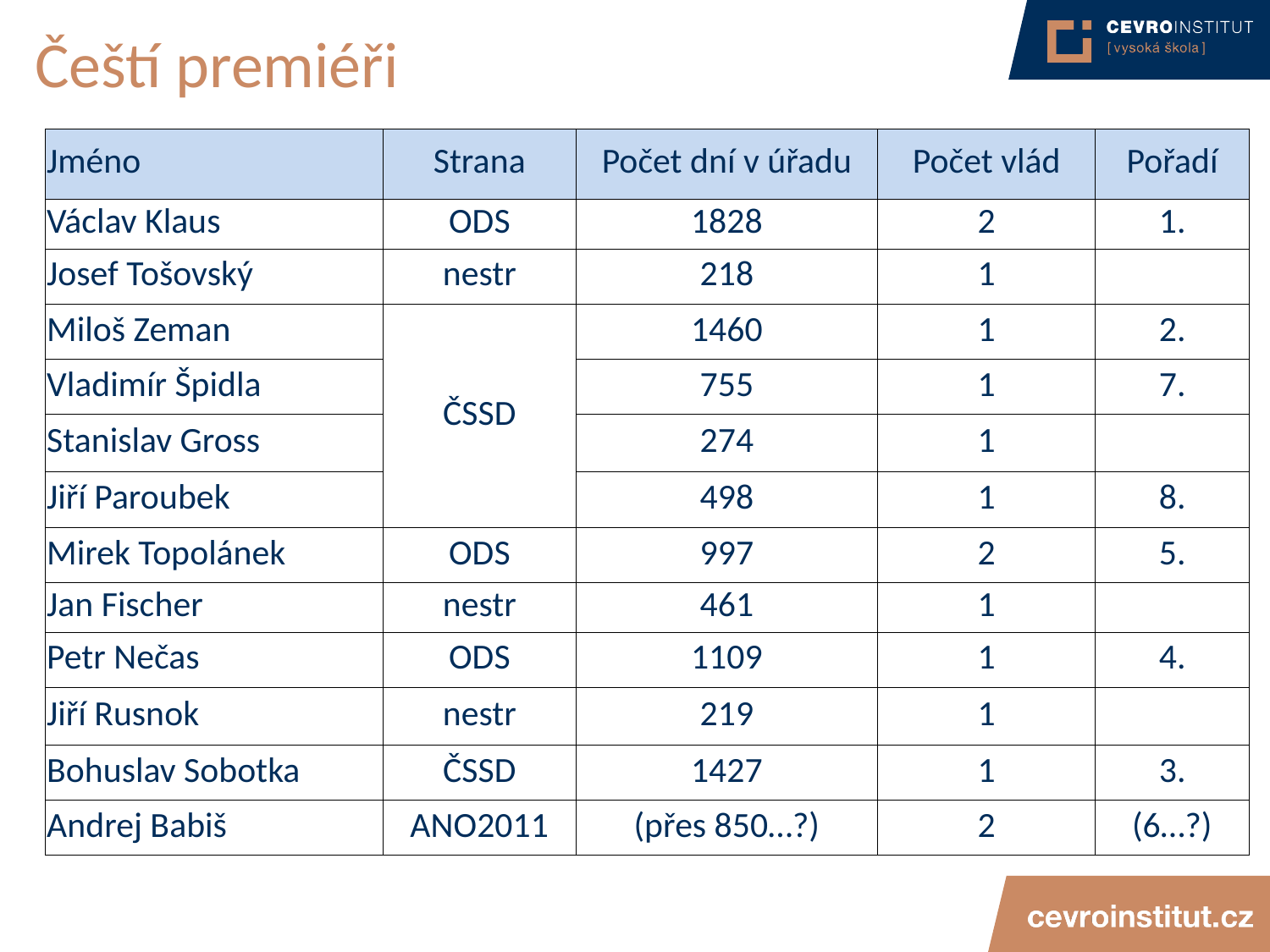

# Čeští premiéři
| Jméno | Strana | Počet dní v úřadu | Počet vlád | Pořadí |
| --- | --- | --- | --- | --- |
| Václav Klaus | ODS | 1828 | 2 | 1. |
| Josef Tošovský | nestr | 218 | 1 |  |
| Miloš Zeman | ČSSD | 1460 | 1 | 2. |
| Vladimír Špidla |  | 755 | 1 | 7. |
| Stanislav Gross |  | 274 | 1 |  |
| Jiří Paroubek |  | 498 | 1 | 8. |
| Mirek Topolánek | ODS | 997 | 2 | 5. |
| Jan Fischer | nestr | 461 | 1 |  |
| Petr Nečas | ODS | 1109 | 1 | 4. |
| Jiří Rusnok | nestr | 219 | 1 |  |
| Bohuslav Sobotka | ČSSD | 1427 | 1 | 3. |
| Andrej Babiš | ANO2011 | (přes 850…?) | 2 | (6…?) |